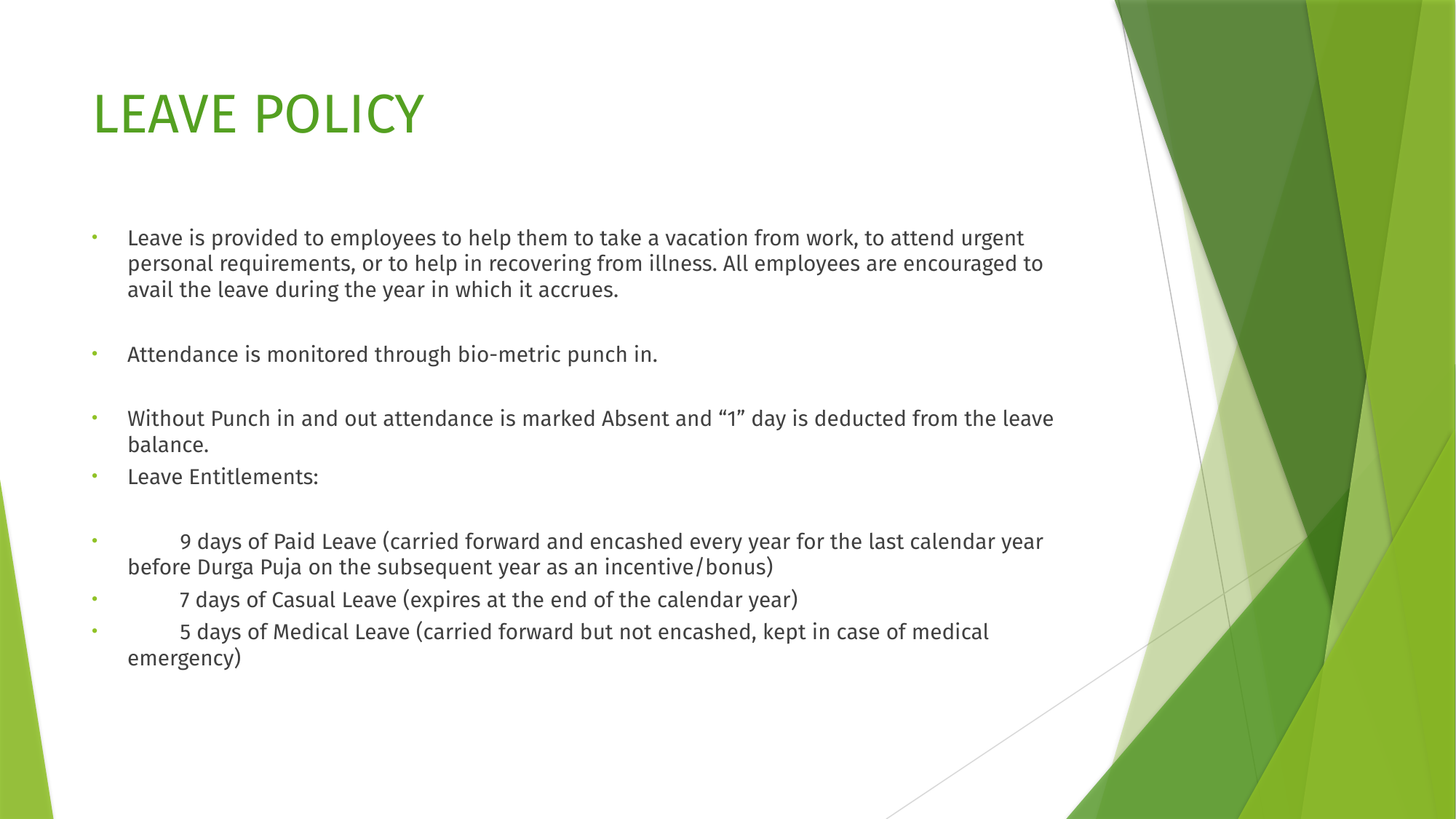

# LEAVE POLICY
Leave is provided to employees to help them to take a vacation from work, to attend urgent personal requirements, or to help in recovering from illness. All employees are encouraged to avail the leave during the year in which it accrues.

Attendance is monitored through bio-metric punch in.

Without Punch in and out attendance is marked Absent and “1” day is deducted from the leave balance.
Leave Entitlements:

         9 days of Paid Leave (carried forward and encashed every year for the last calendar year before Durga Puja on the subsequent year as an incentive/bonus)
         7 days of Casual Leave (expires at the end of the calendar year)
         5 days of Medical Leave (carried forward but not encashed, kept in case of medical emergency)